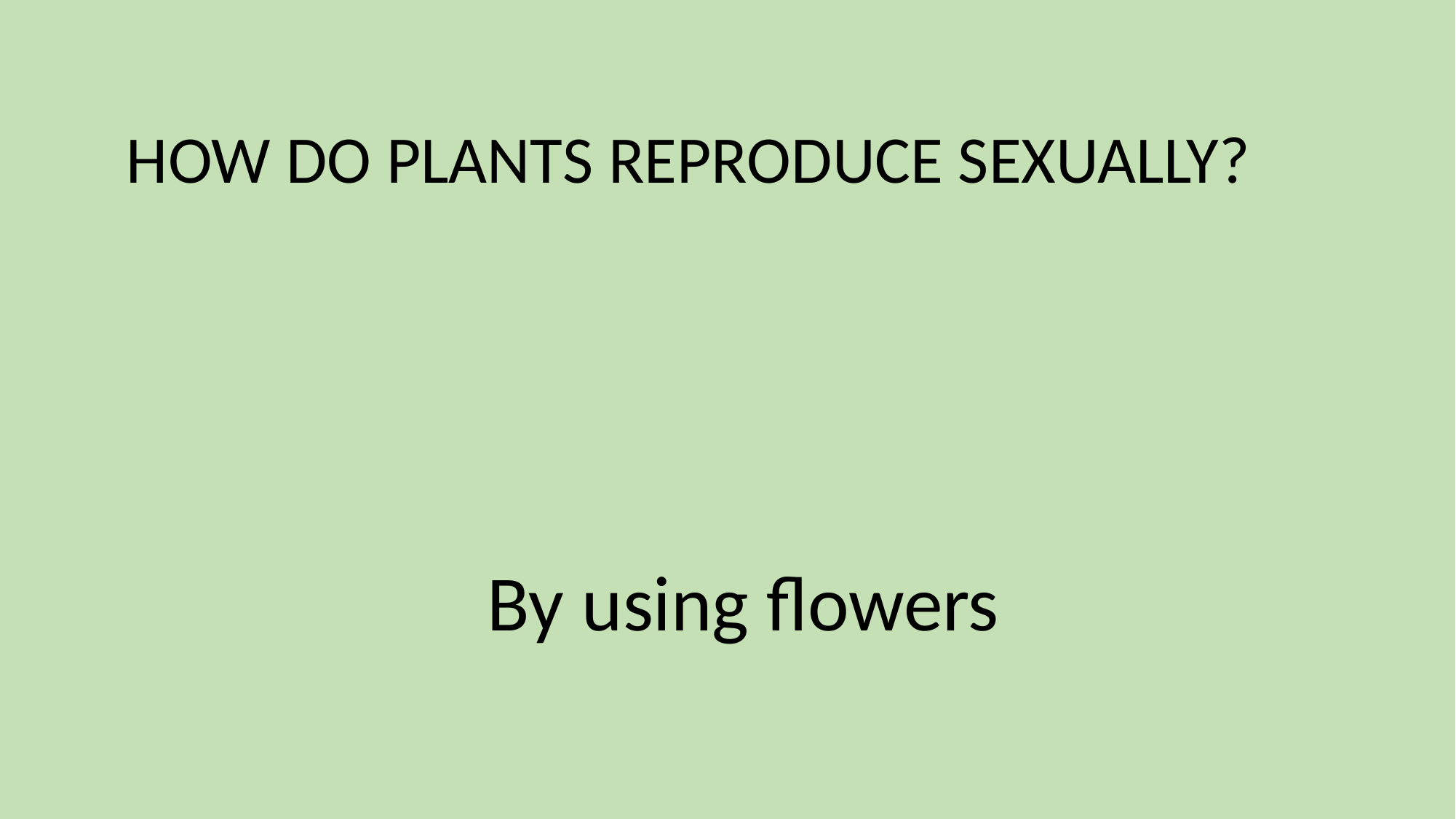

# HOW DO PLANTS REPRODUCE SEXUALLY?
By using flowers